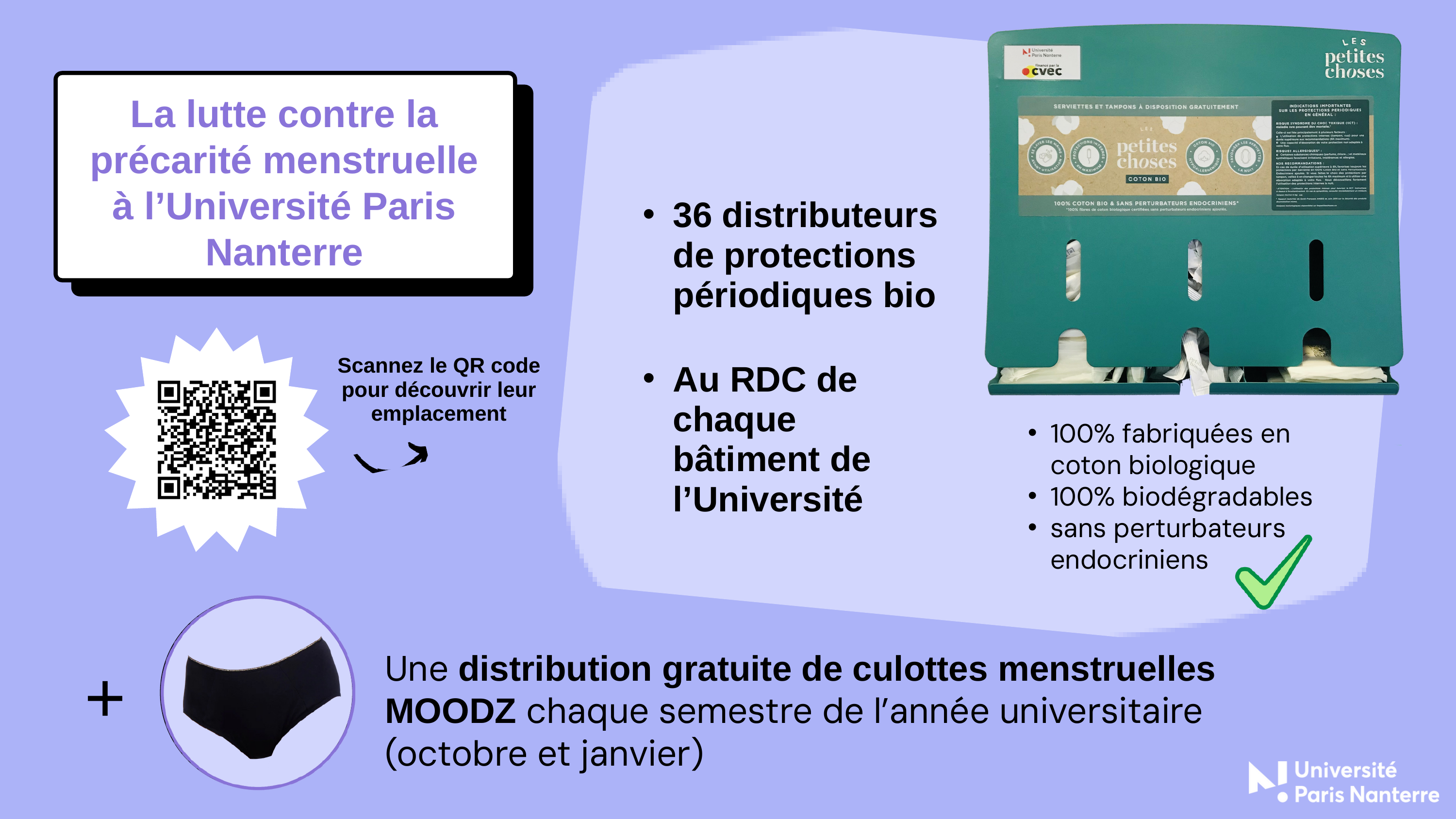

La lutte contre la précarité menstruelle à l’Université Paris Nanterre
36 distributeurs de protections périodiques bio

Scannez le QR code pour découvrir leur emplacement
Au RDC de chaque bâtiment de l’Université

100% fabriquées en coton biologique
100% biodégradables
sans perturbateurs endocriniens

Une distribution gratuite de culottes menstruelles MOODZ chaque semestre de l’année universitaire (octobre et janvier)
+